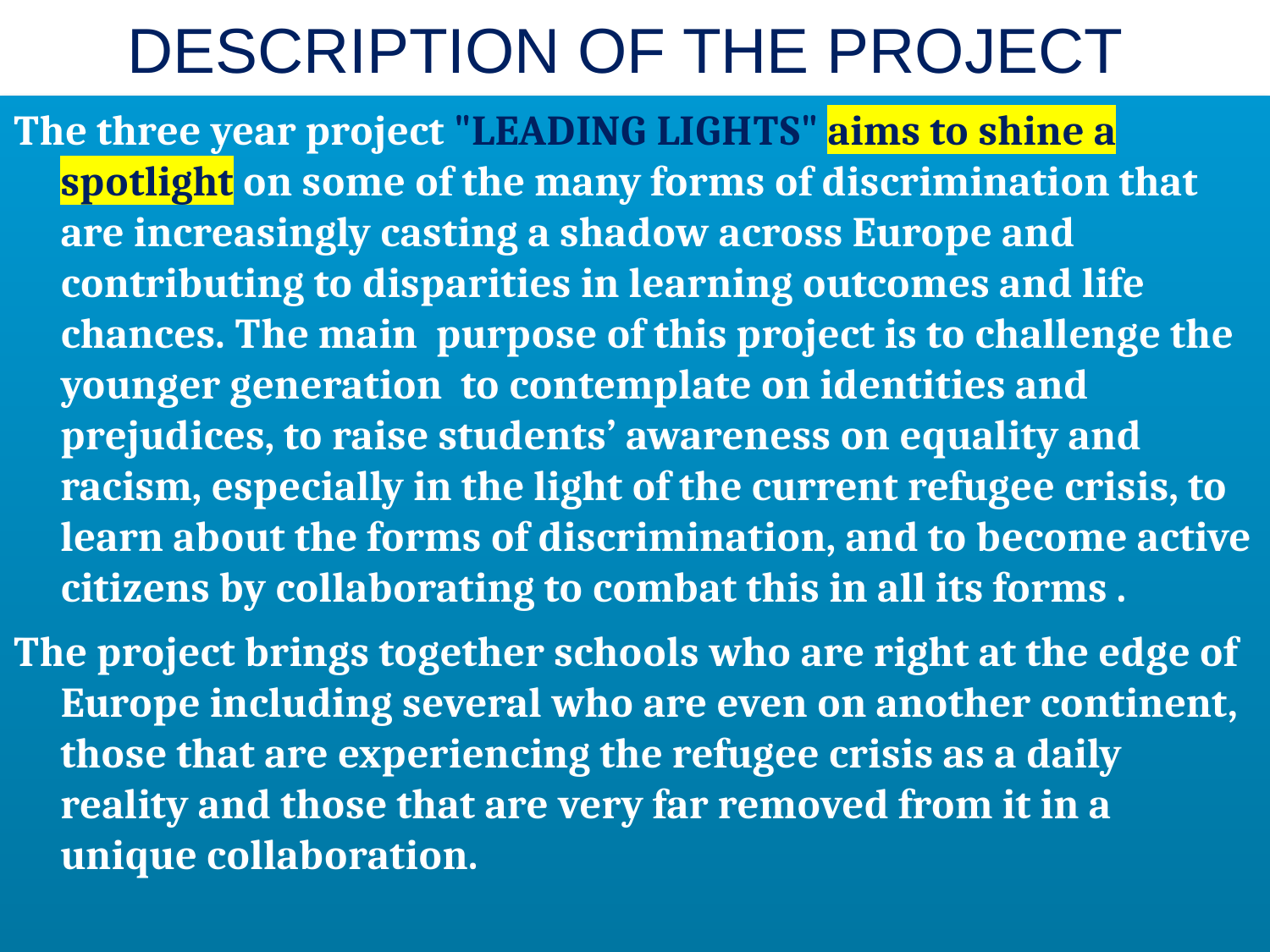

# DESCRIPTION OF THE PROJECT
The three year project "LEADING LIGHTS" aims to shine a spotlight on some of the many forms of discrimination that are increasingly casting a shadow across Europe and contributing to disparities in learning outcomes and life chances. The main  purpose of this project is to challenge the younger generation  to contemplate on identities and prejudices, to raise students’ awareness on equality and racism, especially in the light of the current refugee crisis, to learn about the forms of discrimination, and to become active citizens by collaborating to combat this in all its forms .
The project brings together schools who are right at the edge of Europe including several who are even on another continent, those that are experiencing the refugee crisis as a daily reality and those that are very far removed from it in a unique collaboration.